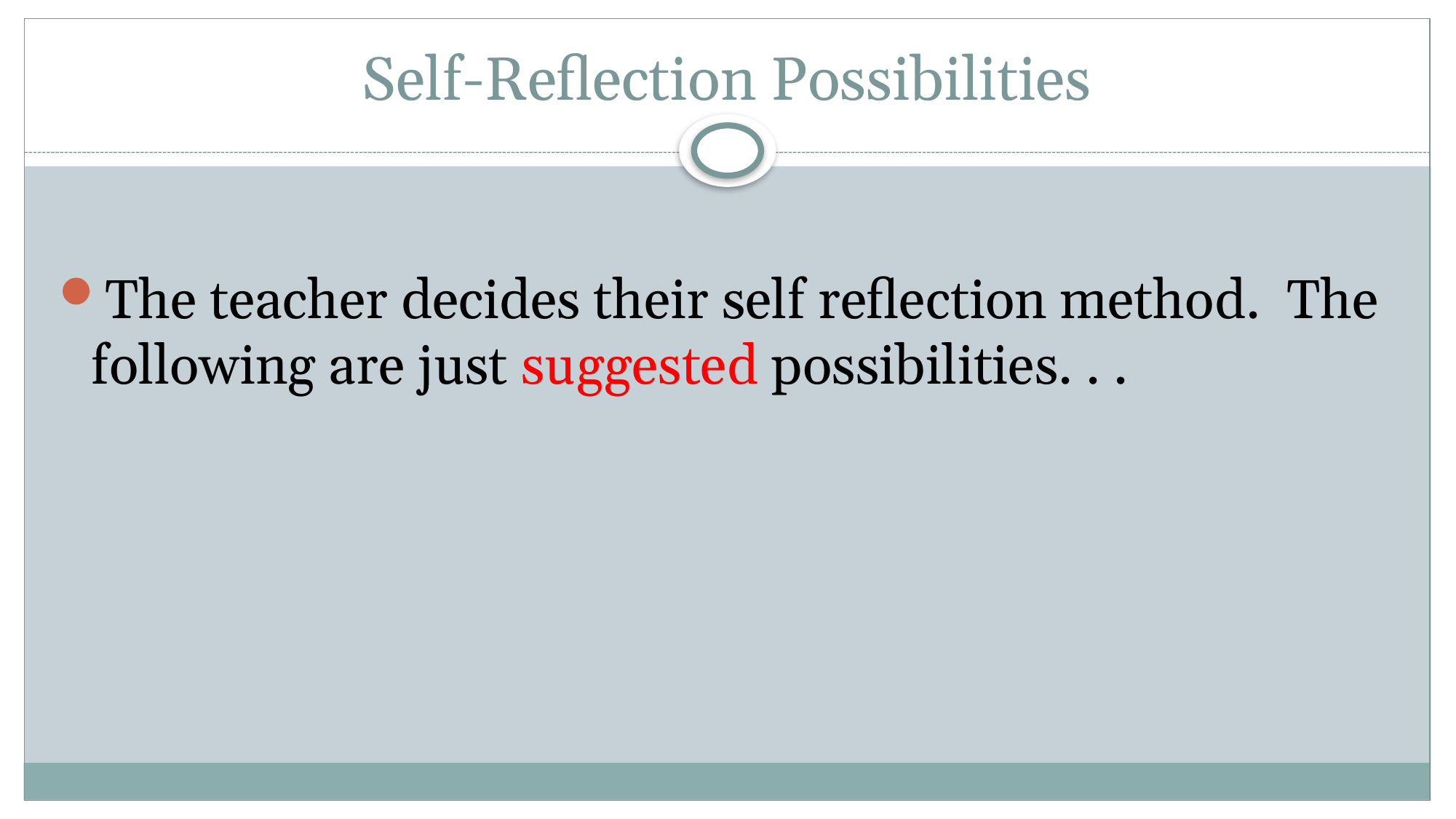

# Self-Reflection Possibilities

The teacher decides their self reflection method.  The following are just suggested possibilities. . .